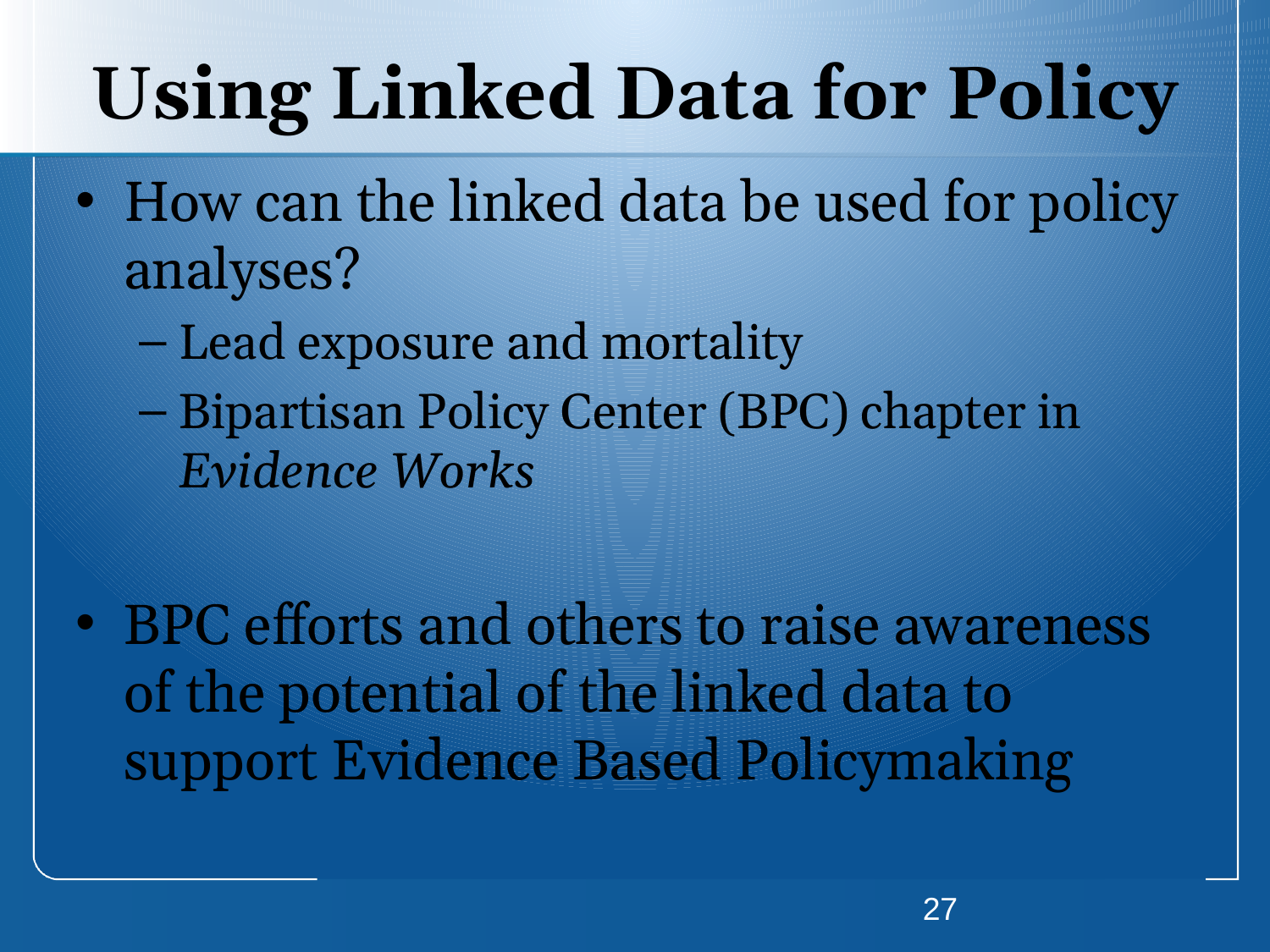

# Using Linked Data for Policy
How can the linked data be used for policy analyses?
Lead exposure and mortality
Bipartisan Policy Center (BPC) chapter in Evidence Works

BPC efforts and others to raise awareness of the potential of the linked data to support Evidence Based Policymaking

27